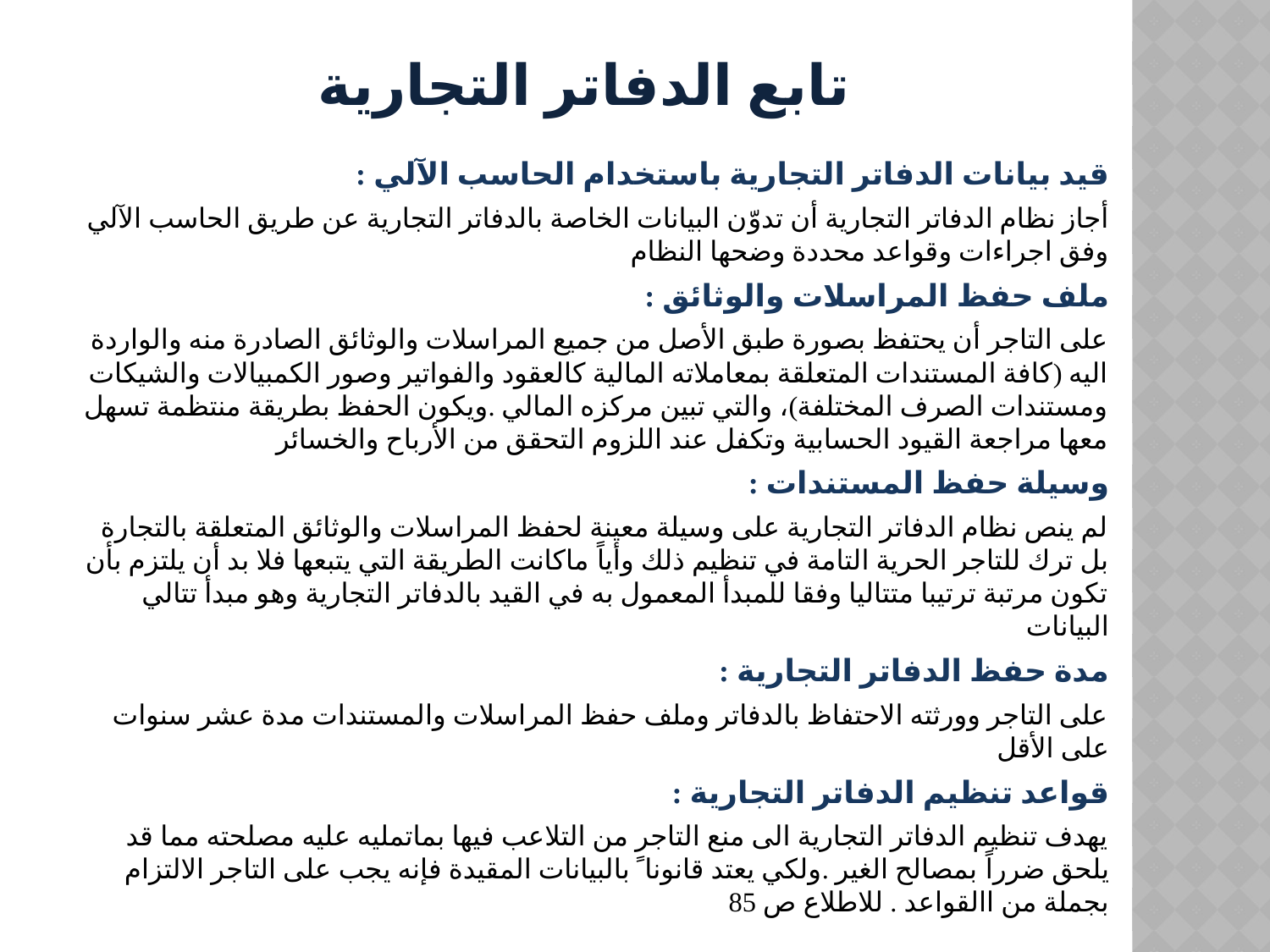

# تابع الدفاتر التجارية
قيد بيانات الدفاتر التجارية باستخدام الحاسب الآلي :
أجاز نظام الدفاتر التجارية أن تدوّن البيانات الخاصة بالدفاتر التجارية عن طريق الحاسب الآلي وفق اجراءات وقواعد محددة وضحها النظام
ملف حفظ المراسلات والوثائق :
على التاجر أن يحتفظ بصورة طبق الأصل من جميع المراسلات والوثائق الصادرة منه والواردة اليه (كافة المستندات المتعلقة بمعاملاته المالية كالعقود والفواتير وصور الكمبيالات والشيكات ومستندات الصرف المختلفة)، والتي تبين مركزه المالي .ويكون الحفظ بطريقة منتظمة تسهل معها مراجعة القيود الحسابية وتكفل عند اللزوم التحقق من الأرباح والخسائر
وسيلة حفظ المستندات :
لم ينص نظام الدفاتر التجارية على وسيلة معينة لحفظ المراسلات والوثائق المتعلقة بالتجارة بل ترك للتاجر الحرية التامة في تنظيم ذلك وأياً ماكانت الطريقة التي يتبعها فلا بد أن يلتزم بأن تكون مرتبة ترتيبا متتاليا وفقا للمبدأ المعمول به في القيد بالدفاتر التجارية وهو مبدأ تتالي البيانات
مدة حفظ الدفاتر التجارية :
على التاجر وورثته الاحتفاظ بالدفاتر وملف حفظ المراسلات والمستندات مدة عشر سنوات على الأقل
قواعد تنظيم الدفاتر التجارية :
يهدف تنظيم الدفاتر التجارية الى منع التاجر من التلاعب فيها بماتمليه عليه مصلحته مما قد يلحق ضرراً بمصالح الغير .ولكي يعتد قانونا ً بالبيانات المقيدة فإنه يجب على التاجر الالتزام بجملة من االقواعد . للاطلاع ص 85